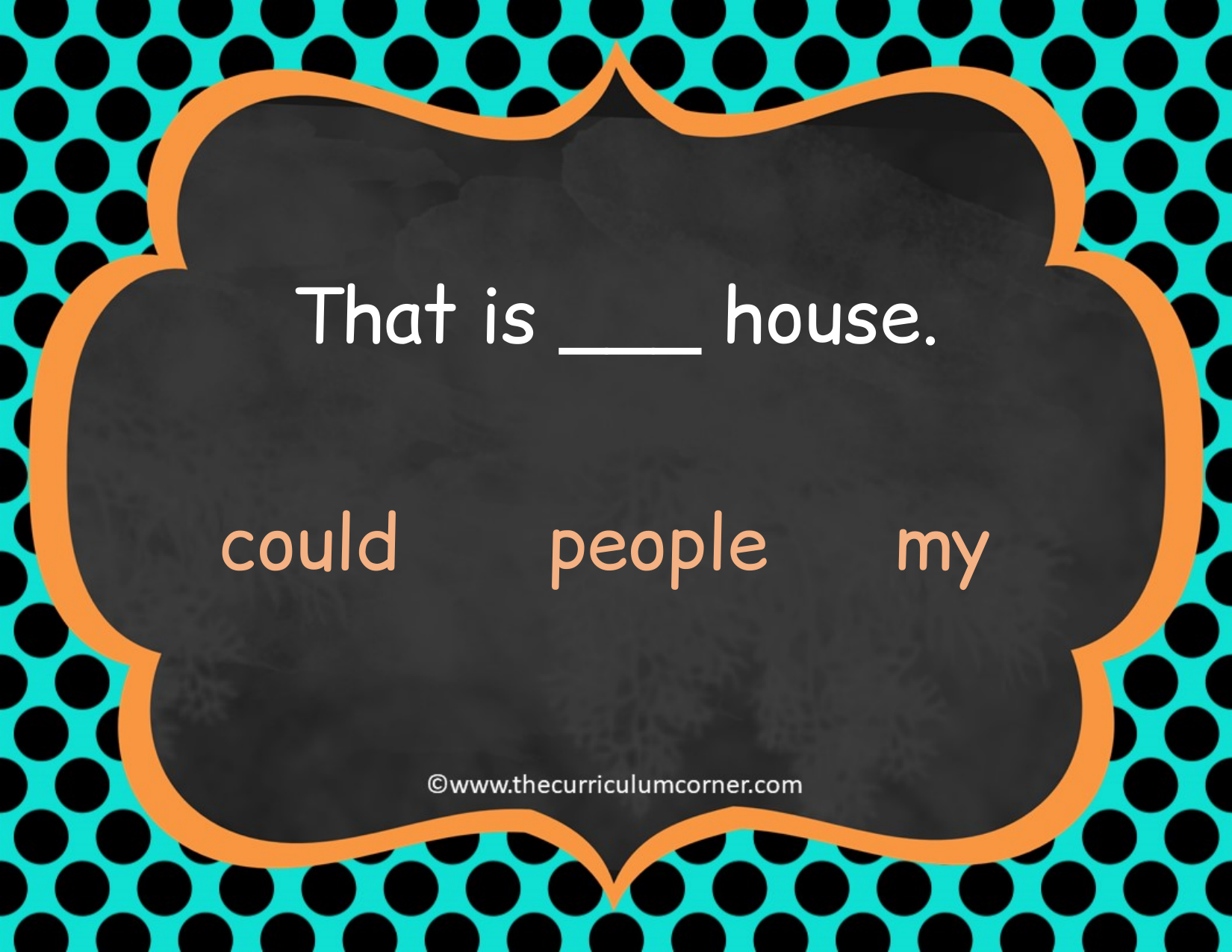

That is ___ house.
could
people
my